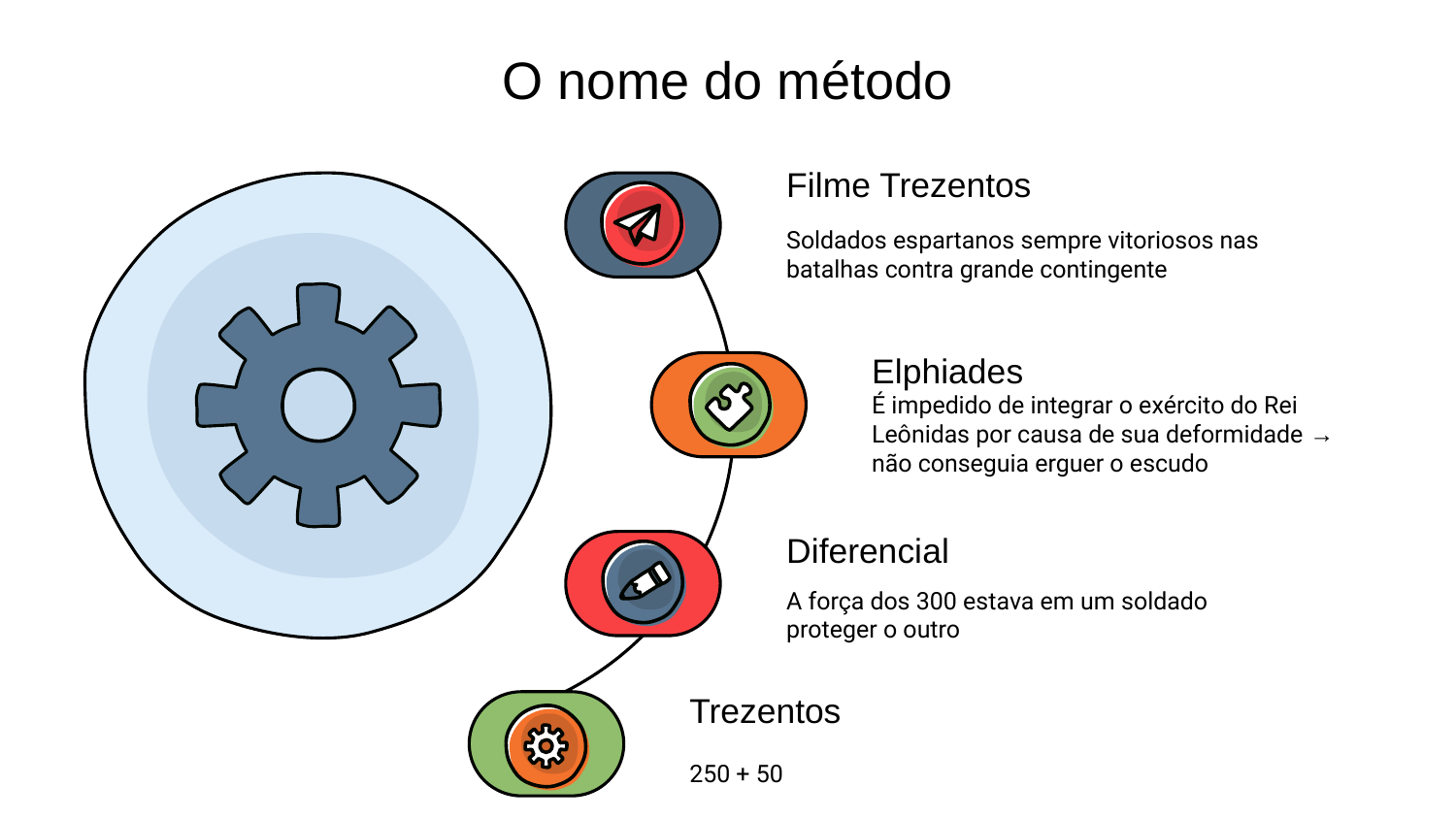

# O nome do método

Filme Trezentos

Soldados espartanos sempre vitoriosos nas batalhas contra grande contingente
Elphiades

É impedido de integrar o exército do Rei Leônidas por causa de sua deformidade → não conseguia erguer o escudo
Diferencial

A força dos 300 estava em um soldado proteger o outro
Trezentos

250 + 50